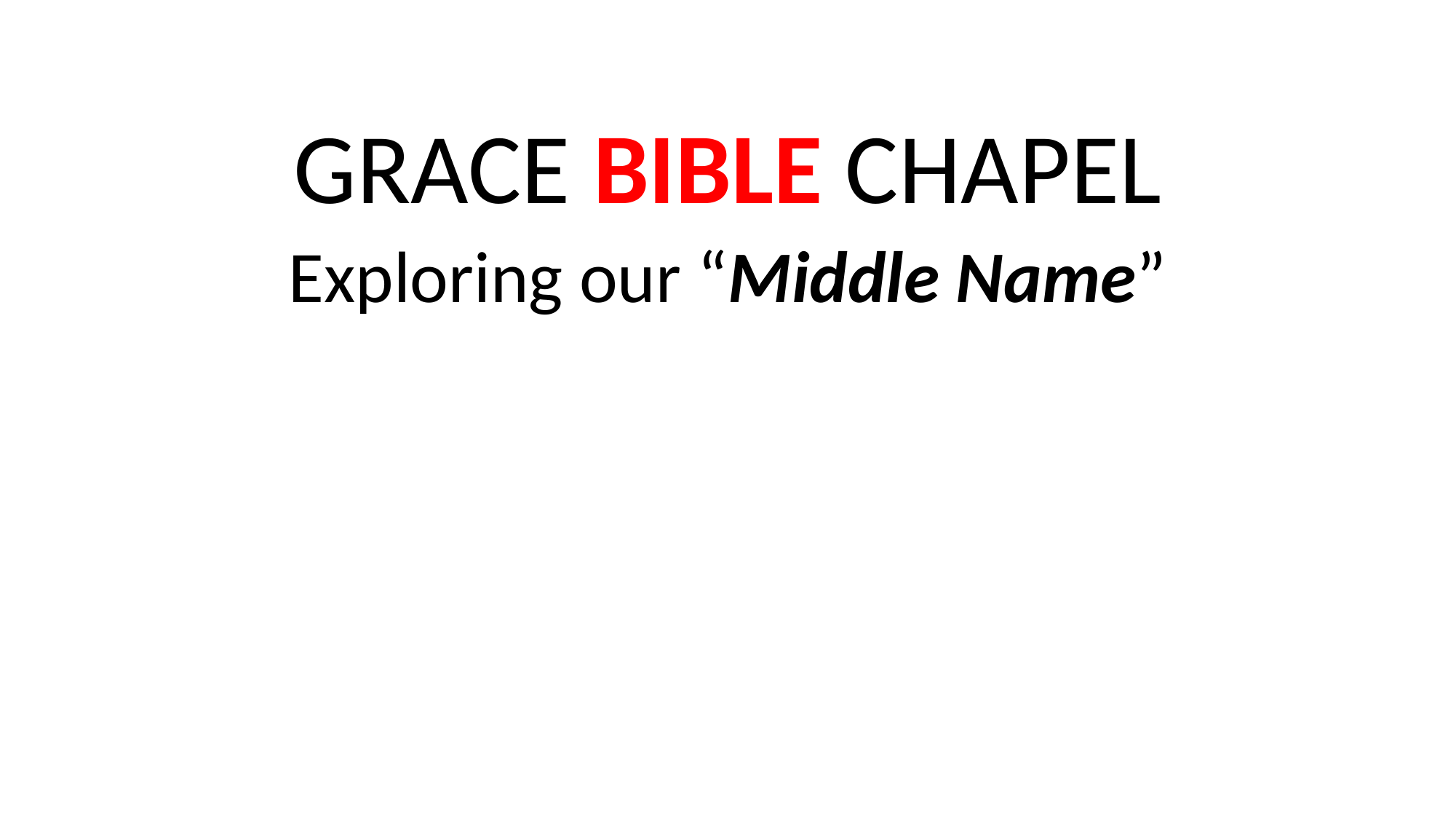

GRACE BIBLE CHAPEL
Exploring our “Middle Name”